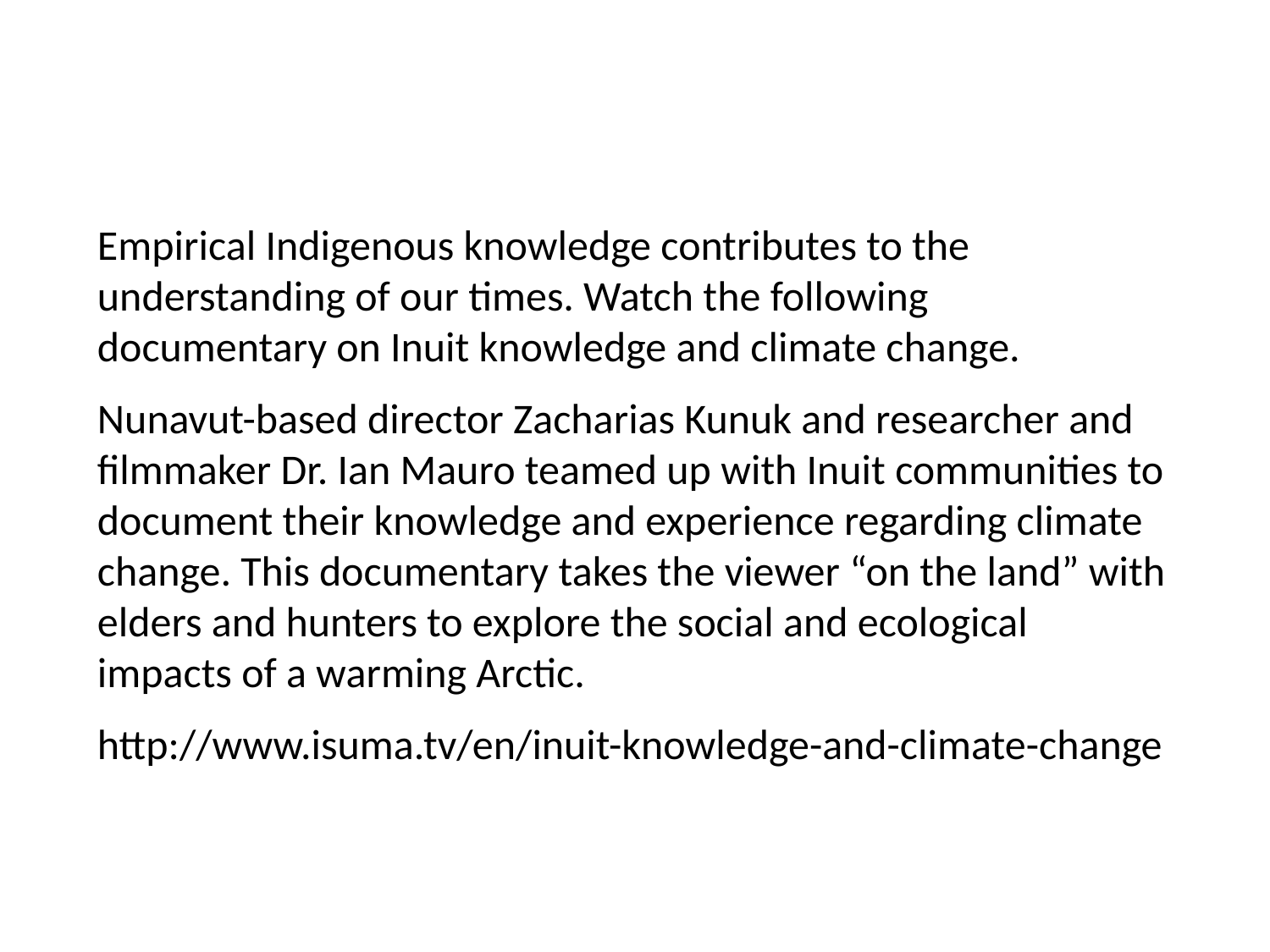

Empirical Indigenous knowledge contributes to the understanding of our times. Watch the following documentary on Inuit knowledge and climate change.
Nunavut-based director Zacharias Kunuk and researcher and filmmaker Dr. Ian Mauro teamed up with Inuit communities to document their knowledge and experience regarding climate change. This documentary takes the viewer “on the land” with elders and hunters to explore the social and ecological impacts of a warming Arctic.
http://www.isuma.tv/en/inuit-knowledge-and-climate-change